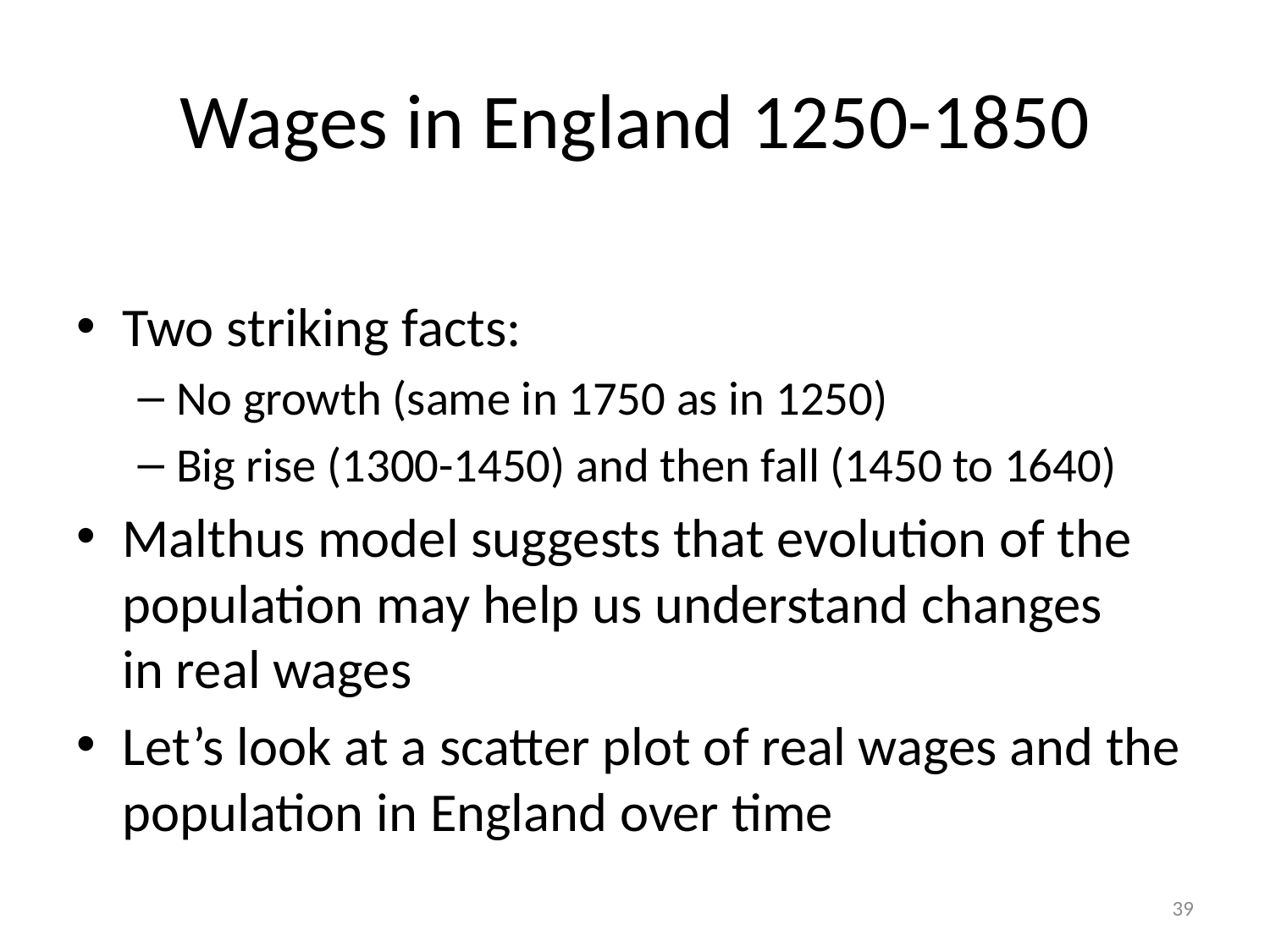

# Wages in England 1250-1850
Two striking facts:
No growth (same in 1750 as in 1250)
Big rise (1300-1450) and then fall (1450 to 1640)
Malthus model suggests that evolution of the population may help us understand changes
in real wages
Let’s look at a scatter plot of real wages and the population in England over time
39